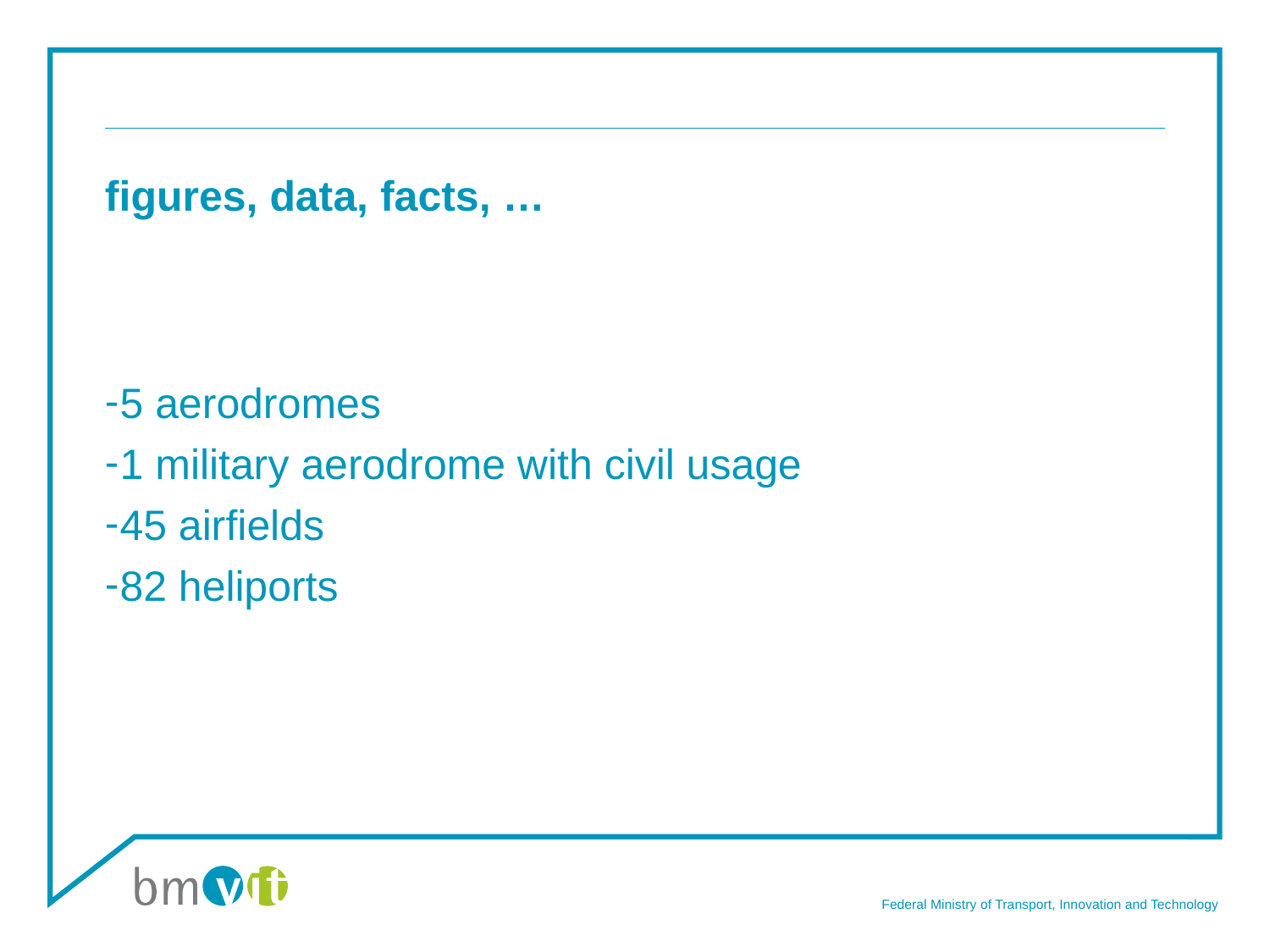

# figures, data, facts, …
5 aerodromes
1 military aerodrome with civil usage
45 airfields
82 heliports